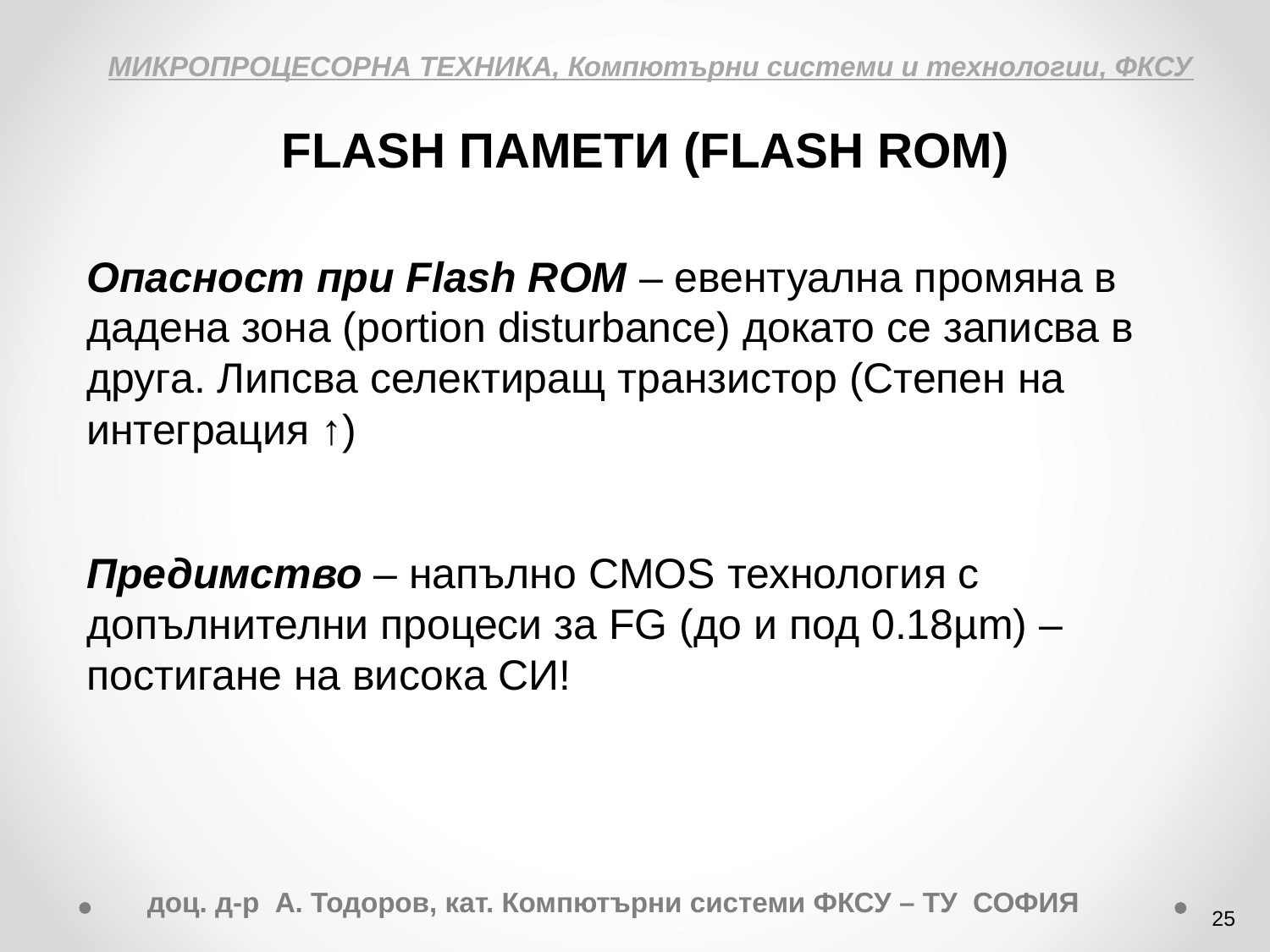

МИКРОПРОЦЕСОРНА ТЕХНИКА, Компютърни системи и технологии, ФКСУ

FLASH ПАМЕТИ (FLASH ROM)

Опасност при Flash ROM – евентуална промяна в дадена зона (portion disturbance) докато се записва в друга. Липсва селектиращ транзистор (Степен на интеграция ↑)

Предимство – напълно CMOS технология с допълнителни процеси за FG (до и под 0.18µm) – постигане на висока СИ!

доц. д-р  А. Тодоров, кат. Компютърни системи ФКСУ – ТУ  СОФИЯ
25